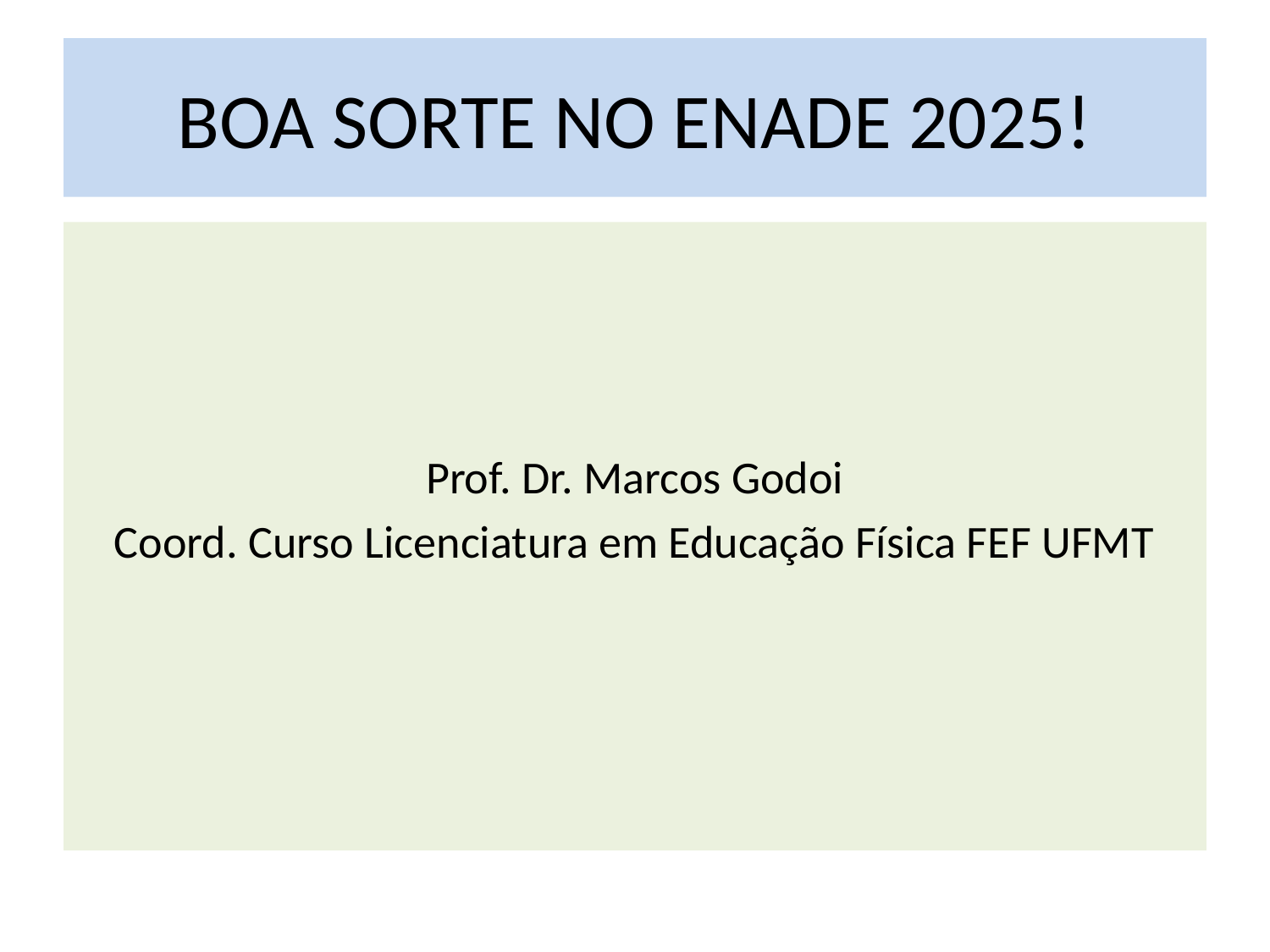

# BOA SORTE NO ENADE 2025!

Prof. Dr. Marcos Godoi
Coord. Curso Licenciatura em Educação Física FEF UFMT